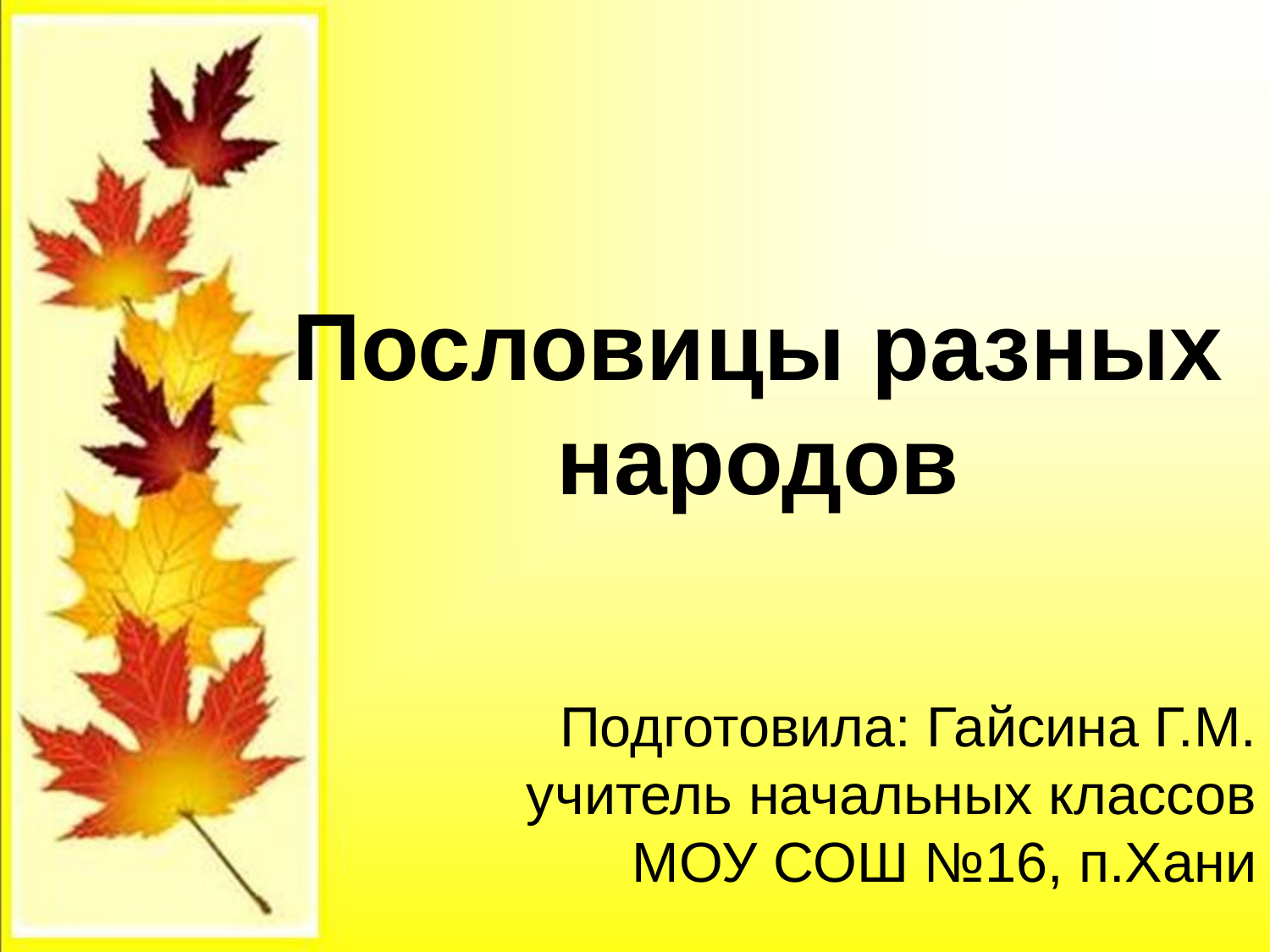

# Пословицы разных народов
Подготовила: Гайсина Г.М. учитель начальных классов МОУ СОШ №16, п.Хани